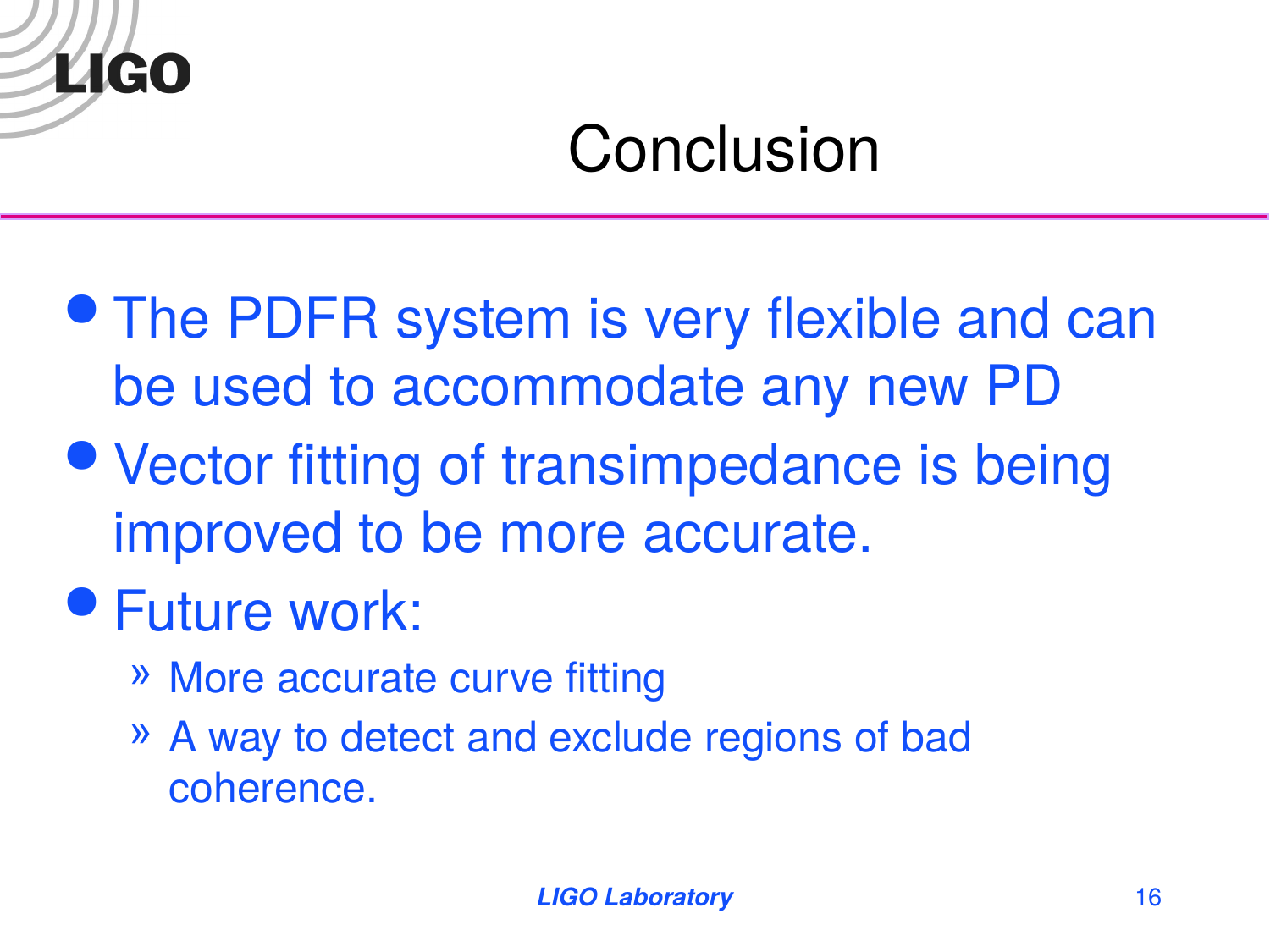

# Conclusion
The PDFR system is very flexible and can be used to accommodate any new PD
Vector fitting of transimpedance is being improved to be more accurate.
Future work:
More accurate curve fitting
A way to detect and exclude regions of bad coherence.

LIGO Laboratory
16